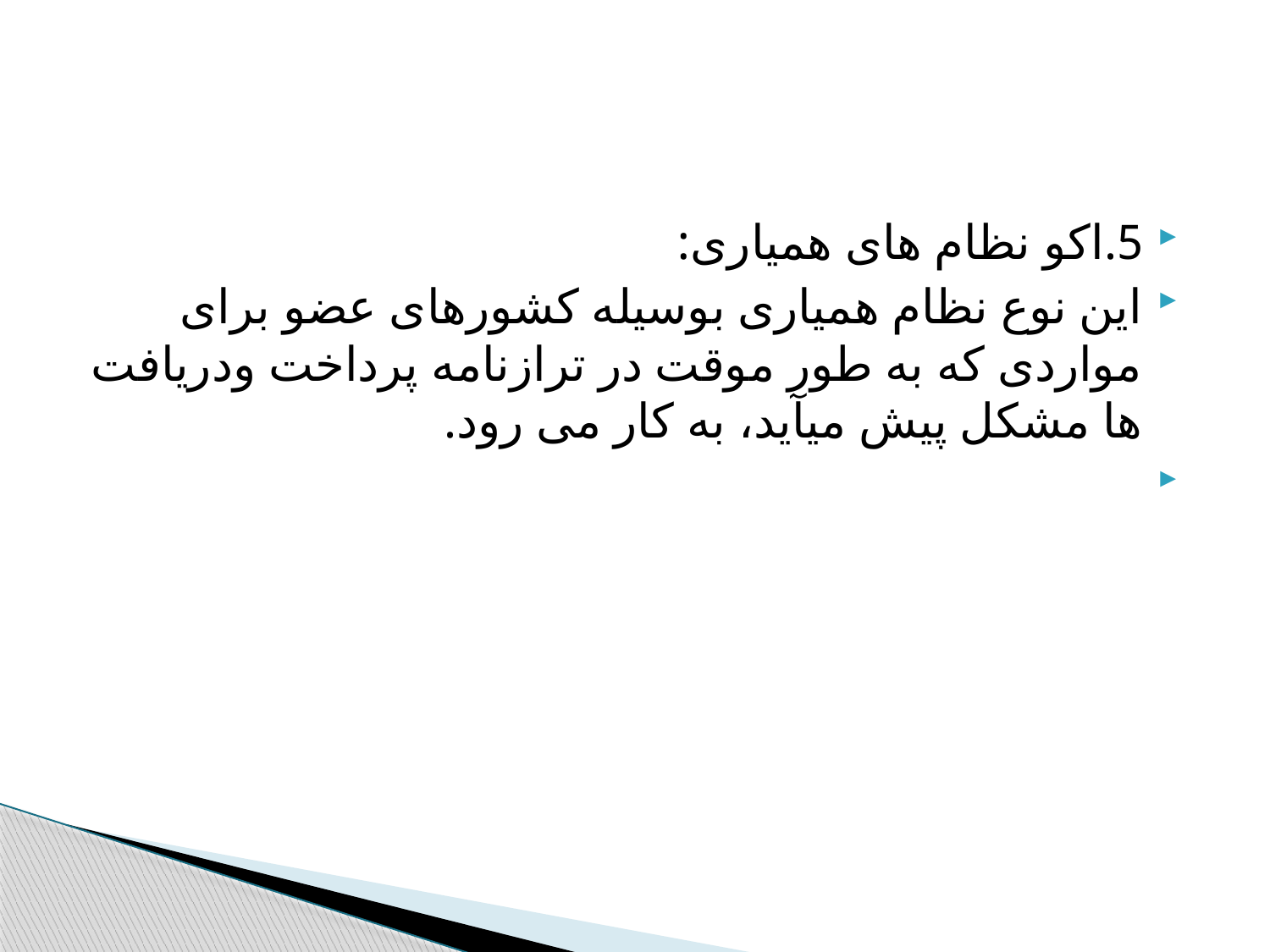

#
5.اکو نظام های همیاری:
این نوع نظام همیاری بوسیله کشورهای عضو برای مواردی که به طور موقت در ترازنامه پرداخت ودریافت ها مشکل پیش میآید، به کار می رود.